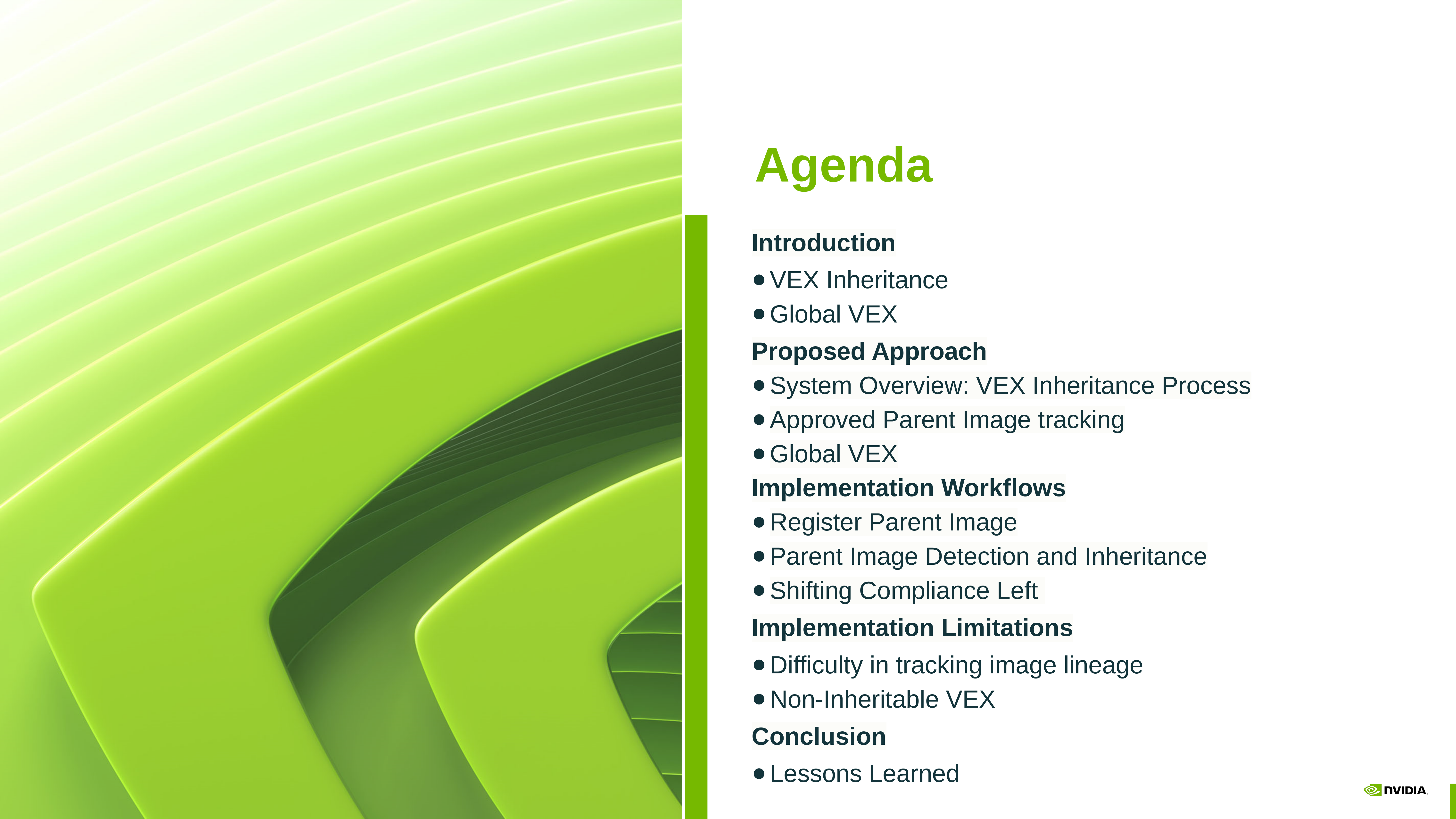

Agenda
Introduction
VEX Inheritance
Global VEX
Proposed Approach
System Overview: VEX Inheritance Process
Approved Parent Image tracking
Global VEX
Implementation Workflows
Register Parent Image
Parent Image Detection and Inheritance
Shifting Compliance Left
Implementation Limitations
Difficulty in tracking image lineage
Non-Inheritable VEX
Conclusion
Lessons Learned